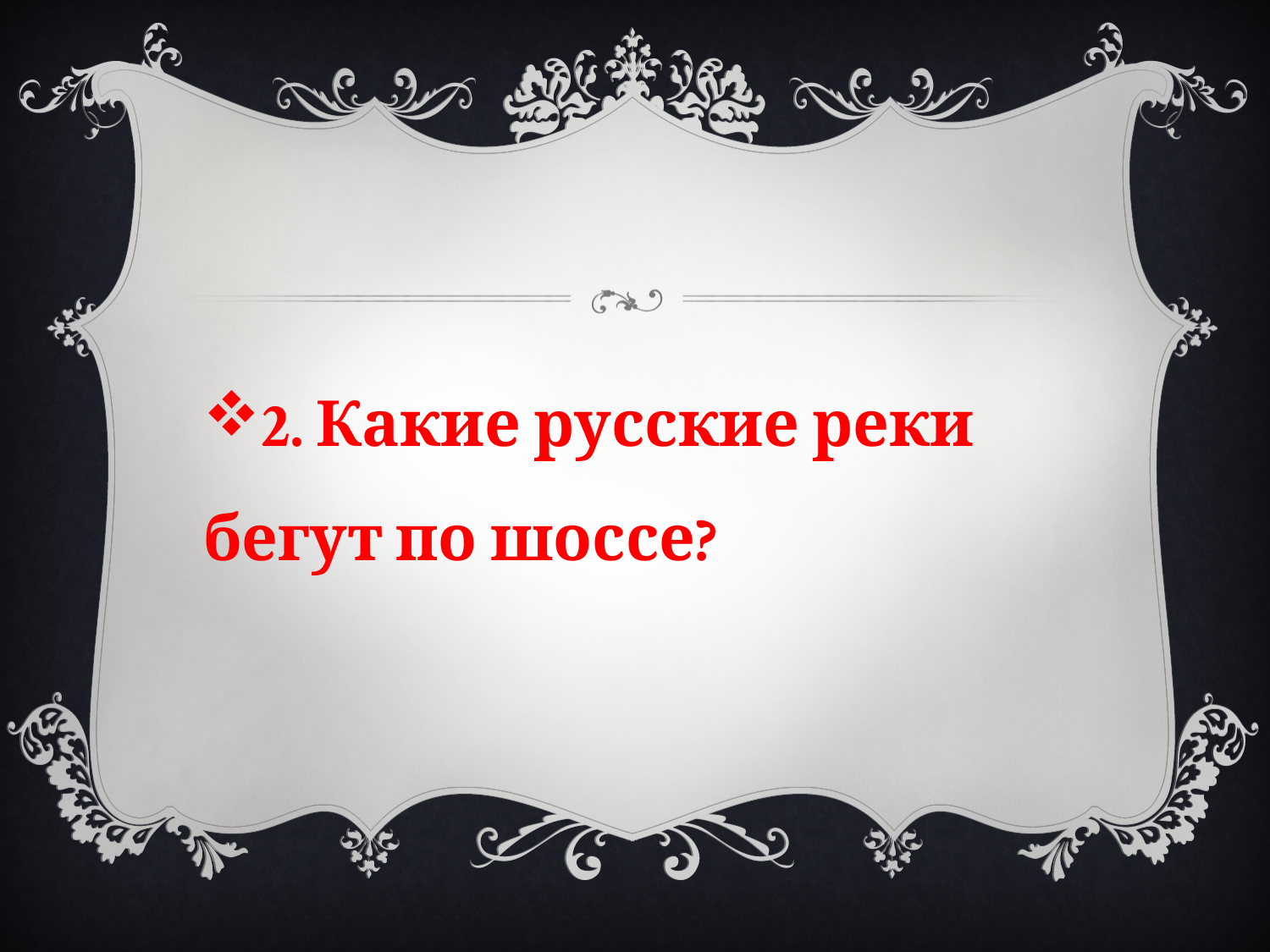

#
2. Какие русские реки бегут по шоссе?